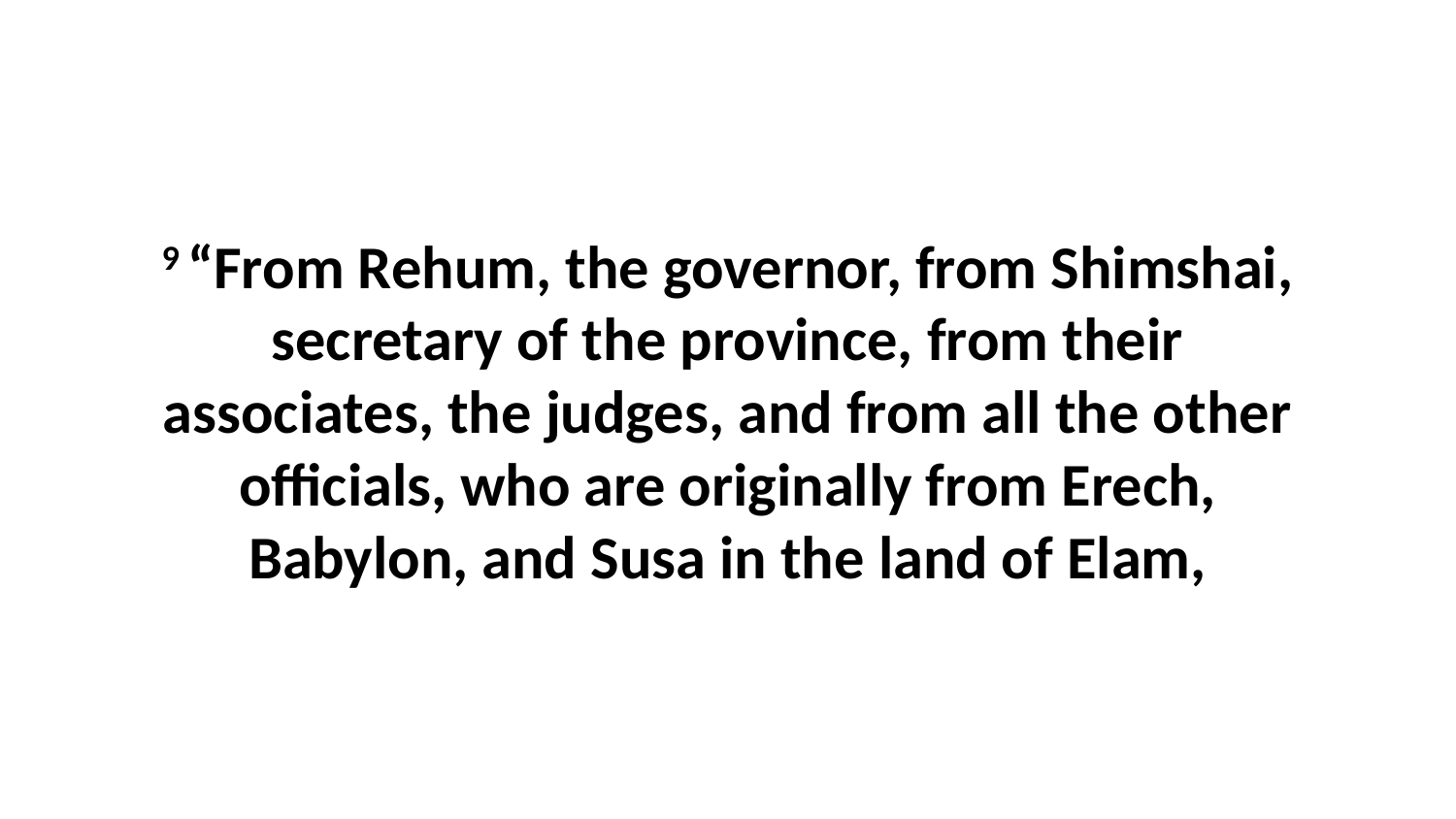

9 “From Rehum, the governor, from Shimshai, secretary of the province, from their associates, the judges, and from all the other officials, who are originally from Erech, Babylon, and Susa in the land of Elam,